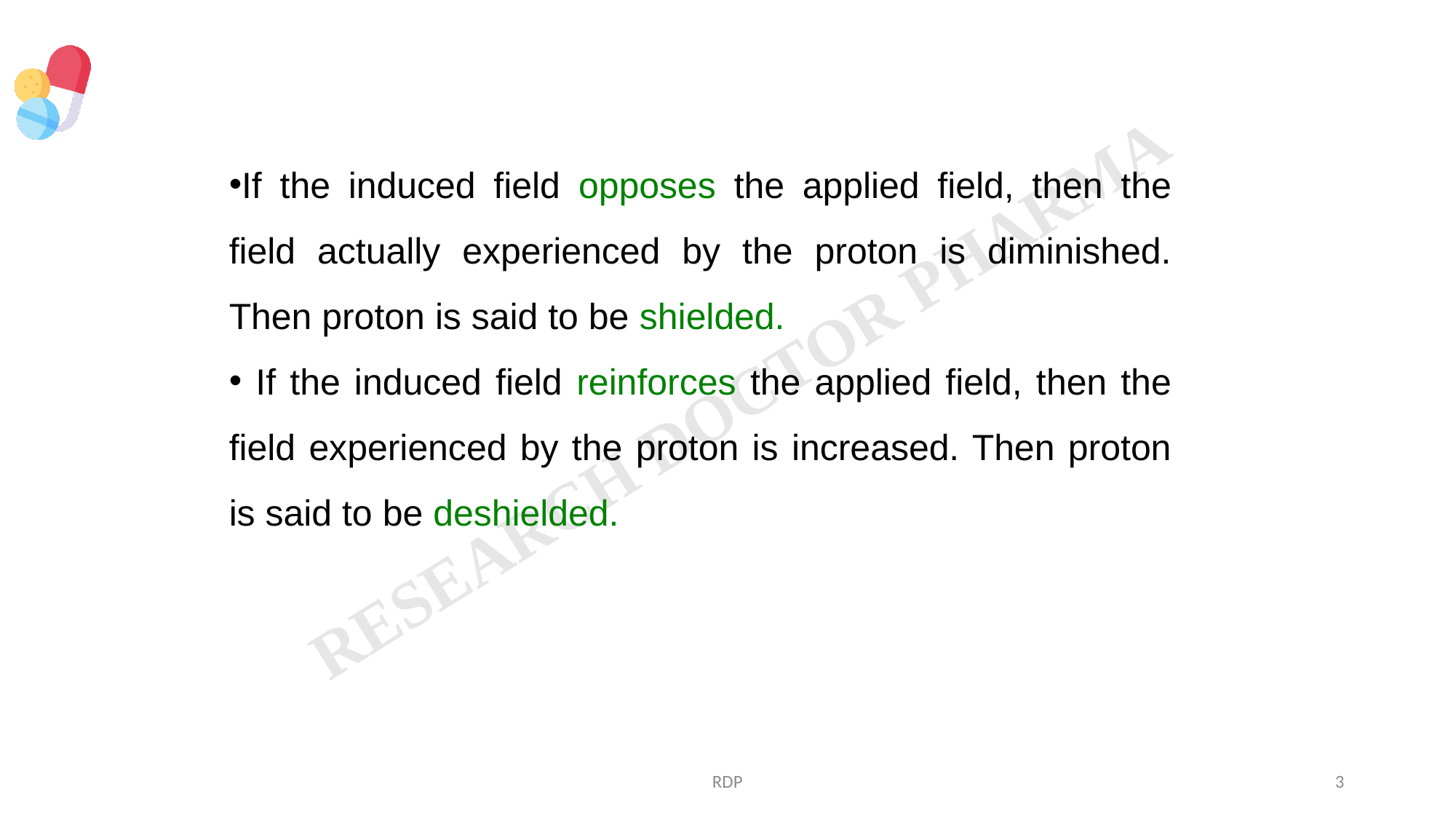

If the induced field opposes the applied field, then the field actually experienced by the proton is diminished. Then proton is said to be shielded.
 If the induced field reinforces the applied field, then the field experienced by the proton is increased. Then proton is said to be deshielded.
RDP
3